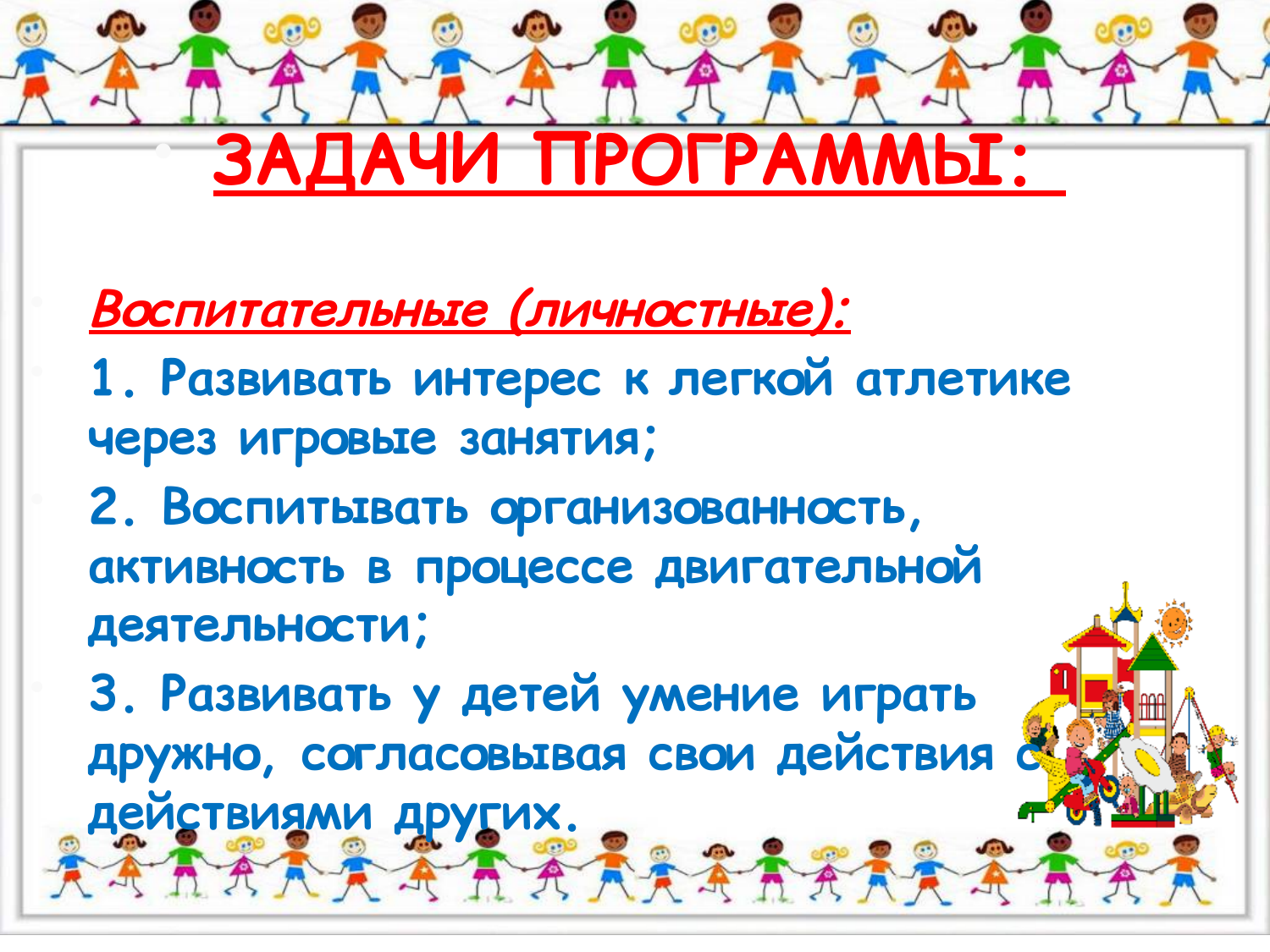

#
ЗАДАЧИ ПРОГРАММЫ:

Воспитательные (личностные):
1. Развивать интерес к легкой атлетике через игровые занятия;
2. Воспитывать организованность, активность в процессе двигательной деятельности;
3. Развивать у детей умение играть дружно, согласовывая свои действия с действиями других.